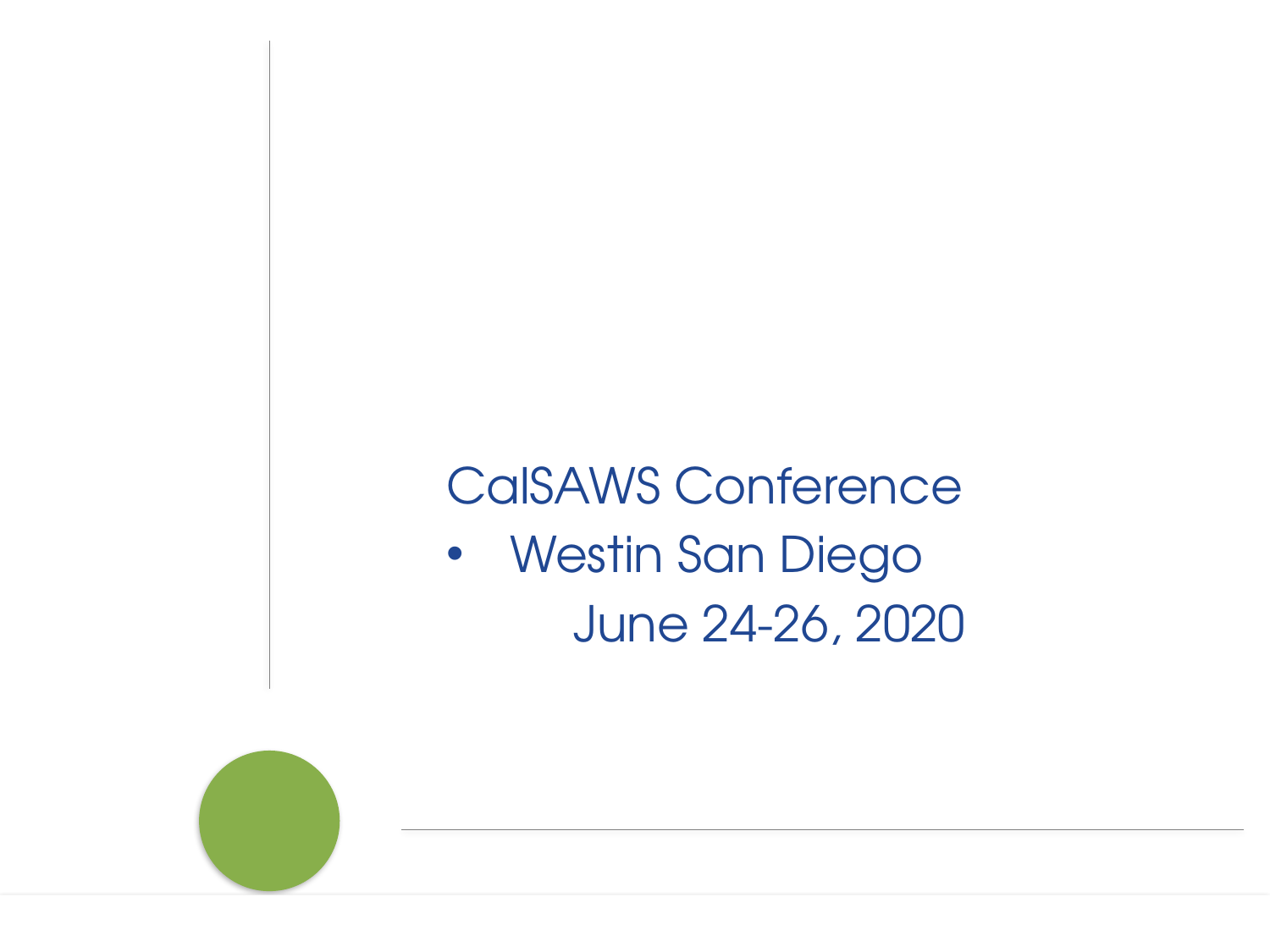

CalSAWS Conference
Westin San Diego
	June 24-26, 2020